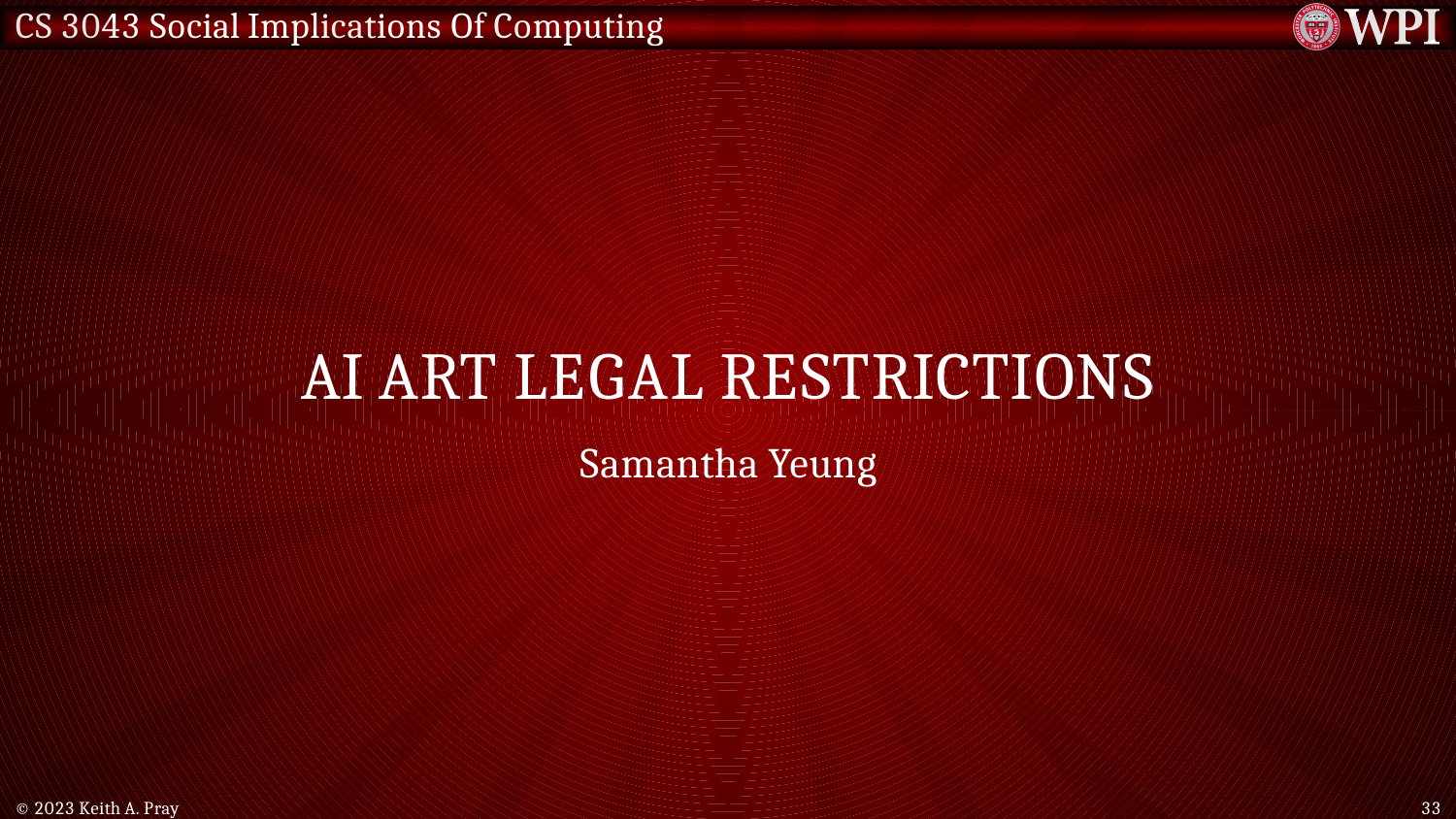

# AI ART LEGAL RESTRICTIONS
Samantha Yeung
© 2023 Keith A. Pray
33